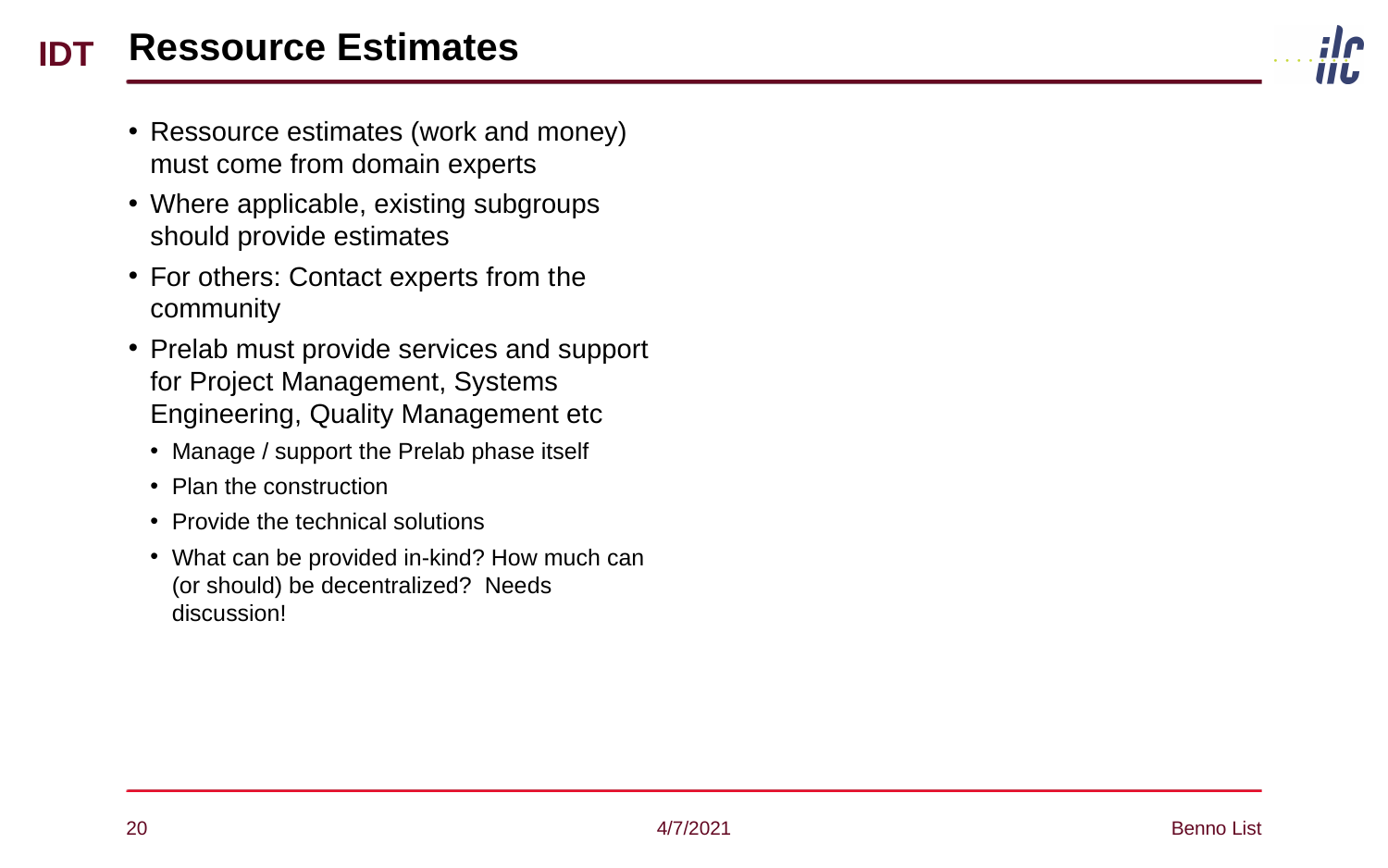

# Ressource Estimates
Ressource estimates (work and money) must come from domain experts
Where applicable, existing subgroups should provide estimates
For others: Contact experts from the community
Prelab must provide services and support for Project Management, Systems Engineering, Quality Management etc
Manage / support the Prelab phase itself
Plan the construction
Provide the technical solutions
What can be provided in-kind? How much can (or should) be decentralized?  Needs discussion!

20
4/7/2021
Benno List